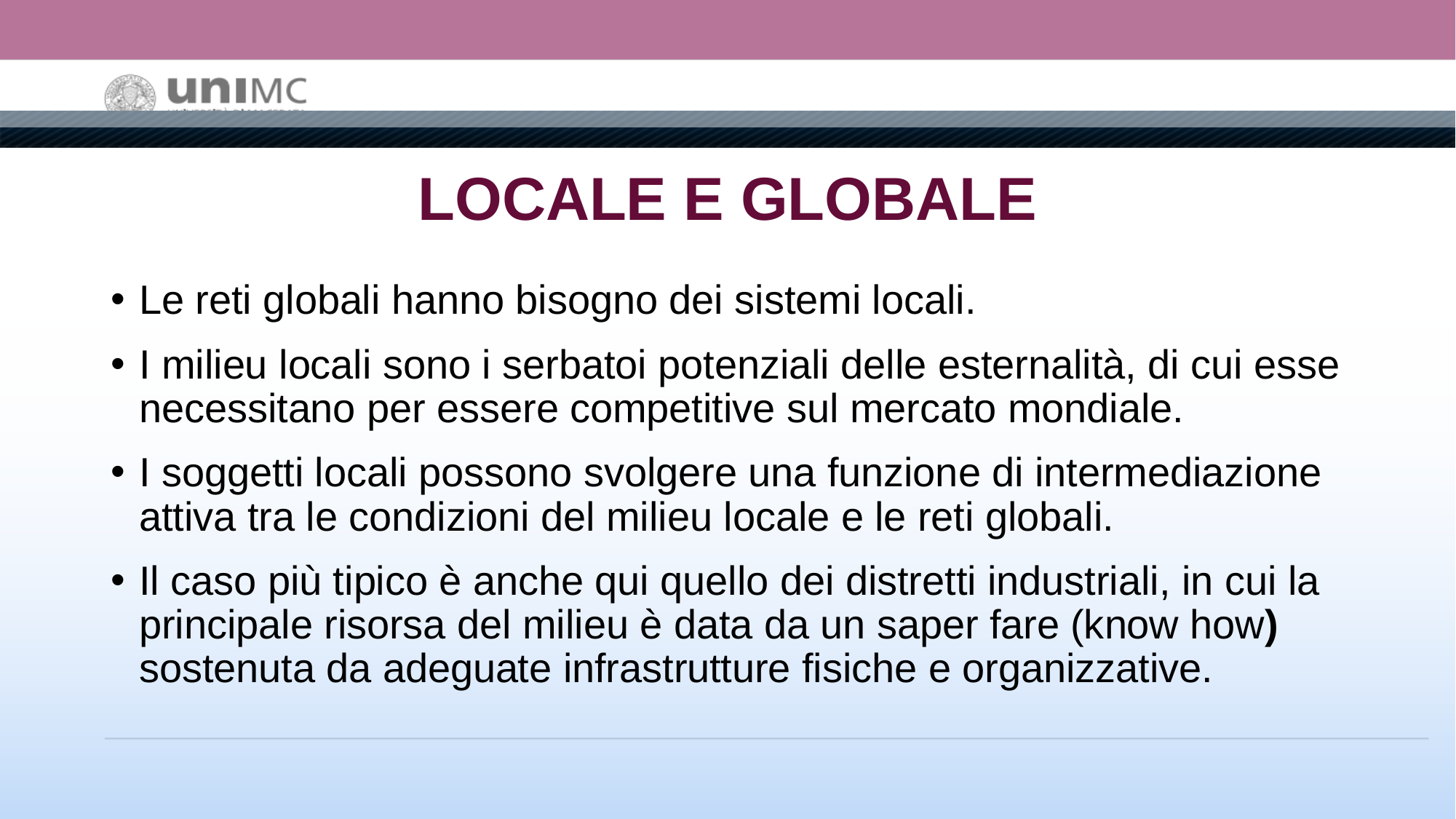

# LOCALE E GLOBALE
Le reti globali hanno bisogno dei sistemi locali.
I milieu locali sono i serbatoi potenziali delle esternalità, di cui esse necessitano per essere competitive sul mercato mondiale.
I soggetti locali possono svolgere una funzione di intermediazione attiva tra le condizioni del milieu locale e le reti globali.
Il caso più tipico è anche qui quello dei distretti industriali, in cui la principale risorsa del milieu è data da un saper fare (know how) sostenuta da adeguate infrastrutture fisiche e organizzative.